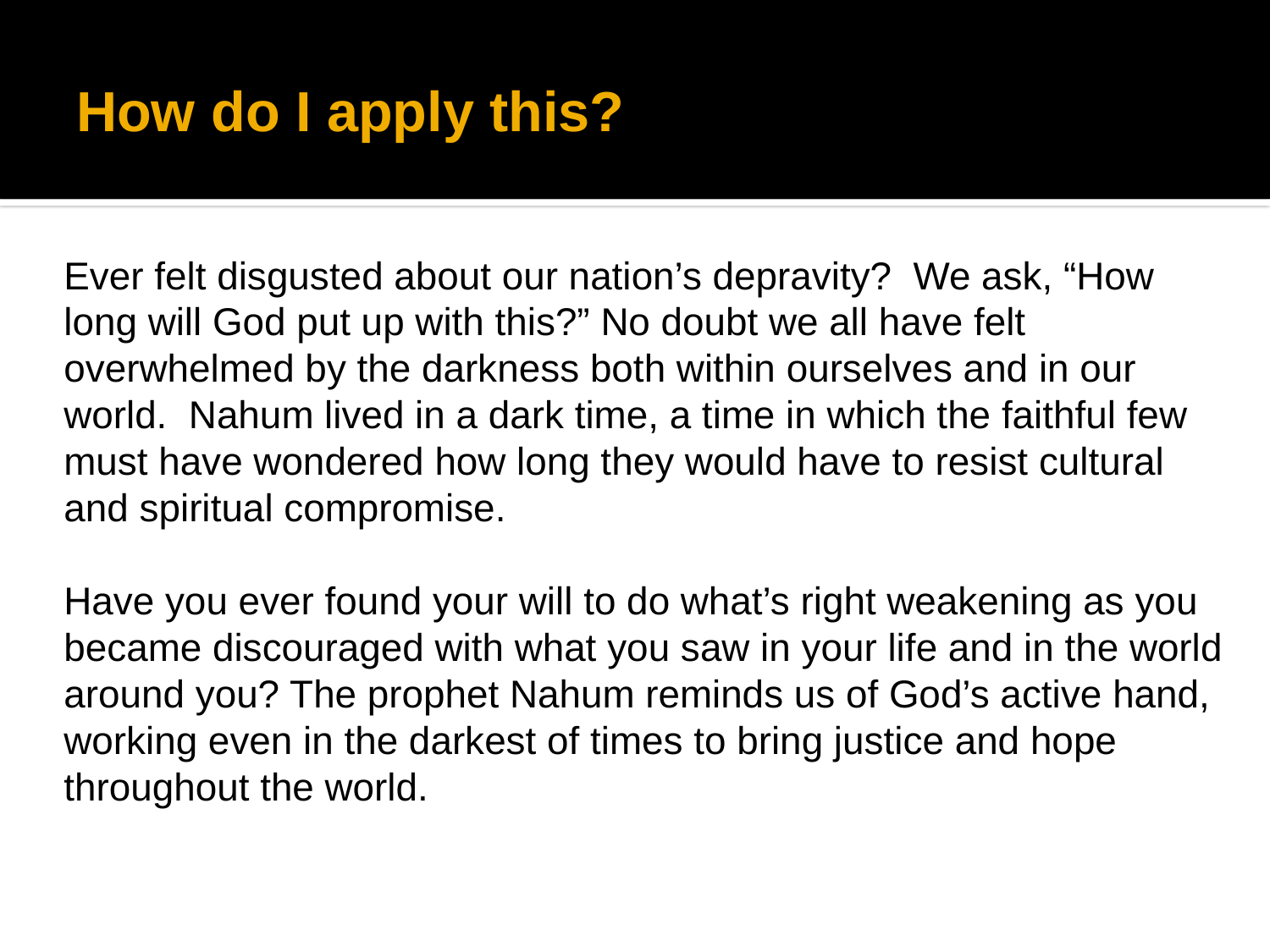

# How do I apply this?
Ever felt disgusted about our nation’s depravity?  We ask, “How long will God put up with this?” No doubt we all have felt overwhelmed by the darkness both within ourselves and in our world.  Nahum lived in a dark time, a time in which the faithful few must have wondered how long they would have to resist cultural and spiritual compromise.

Have you ever found your will to do what’s right weakening as you became discouraged with what you saw in your life and in the world around you? The prophet Nahum reminds us of God’s active hand, working even in the darkest of times to bring justice and hope throughout the world.